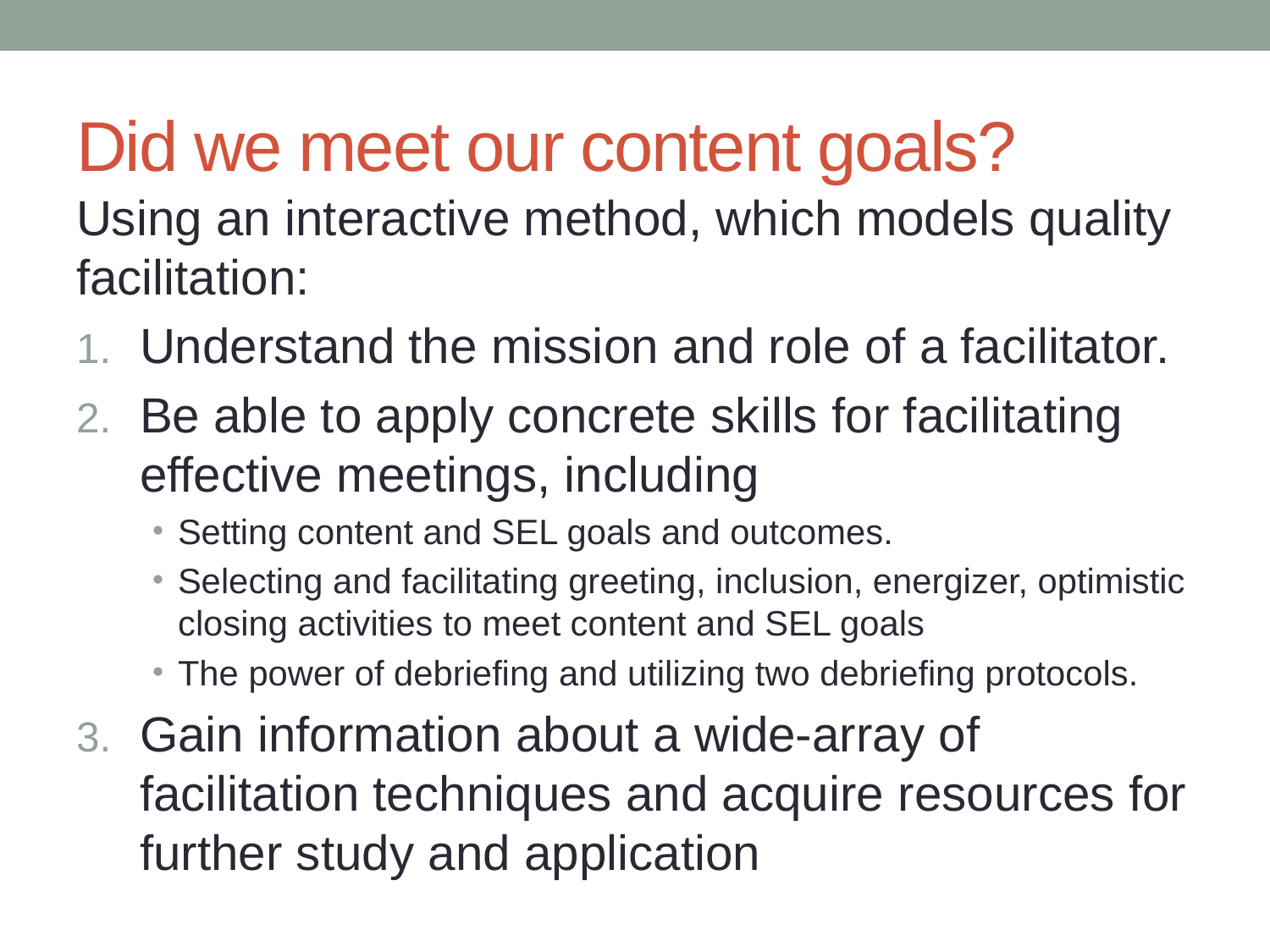

# Did we meet our content goals?
Using an interactive method, which models quality facilitation:
Understand the mission and role of a facilitator.
Be able to apply concrete skills for facilitating effective meetings, including
Setting content and SEL goals and outcomes.
Selecting and facilitating greeting, inclusion, energizer, optimistic closing activities to meet content and SEL goals
The power of debriefing and utilizing two debriefing protocols.
Gain information about a wide-array of facilitation techniques and acquire resources for further study and application